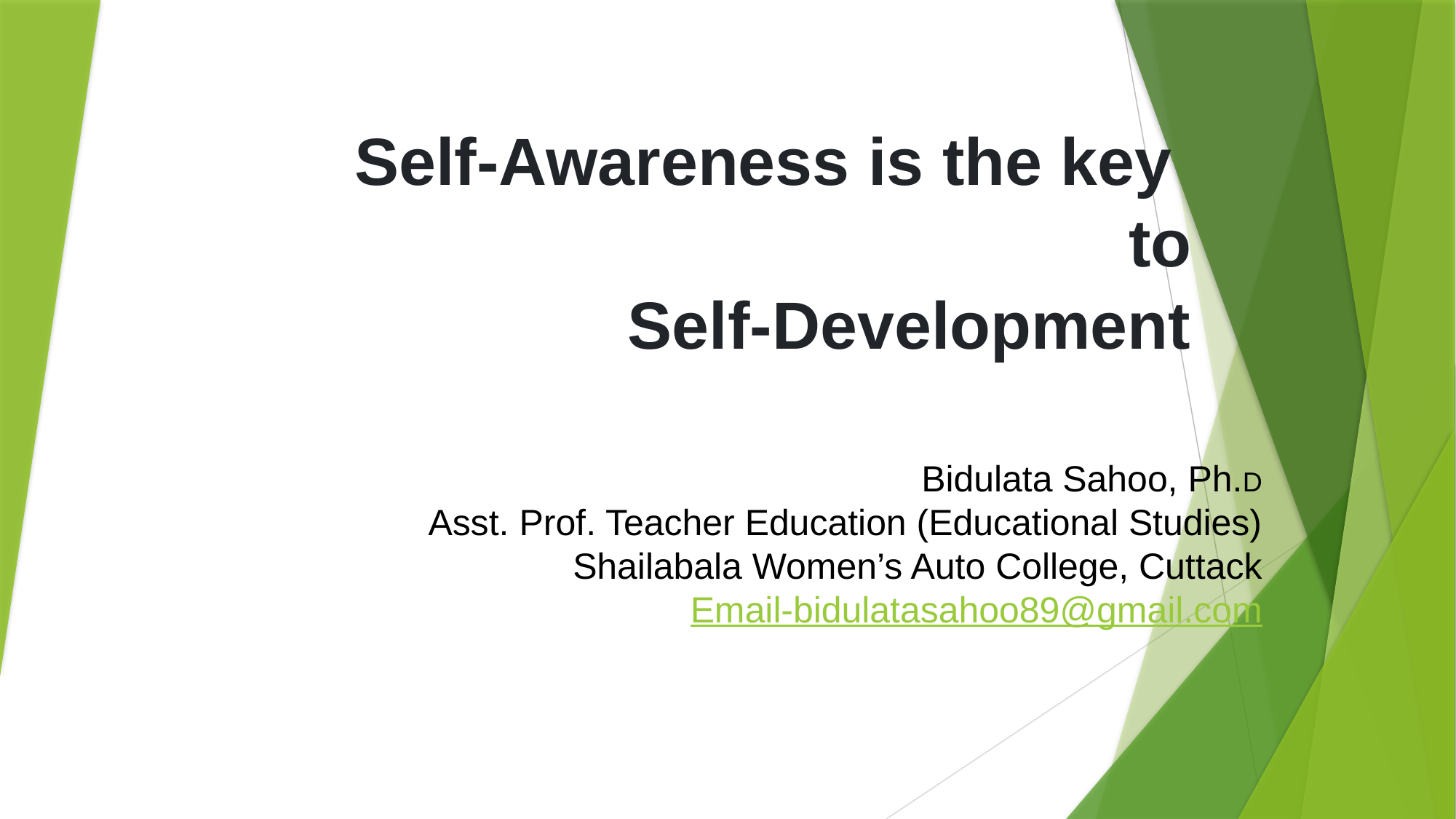

# Self-Awareness is the key to Self-Development
Bidulata Sahoo, Ph.D
Asst. Prof. Teacher Education (Educational Studies)
Shailabala Women’s Auto College, Cuttack
Email-bidulatasahoo89@gmail.com